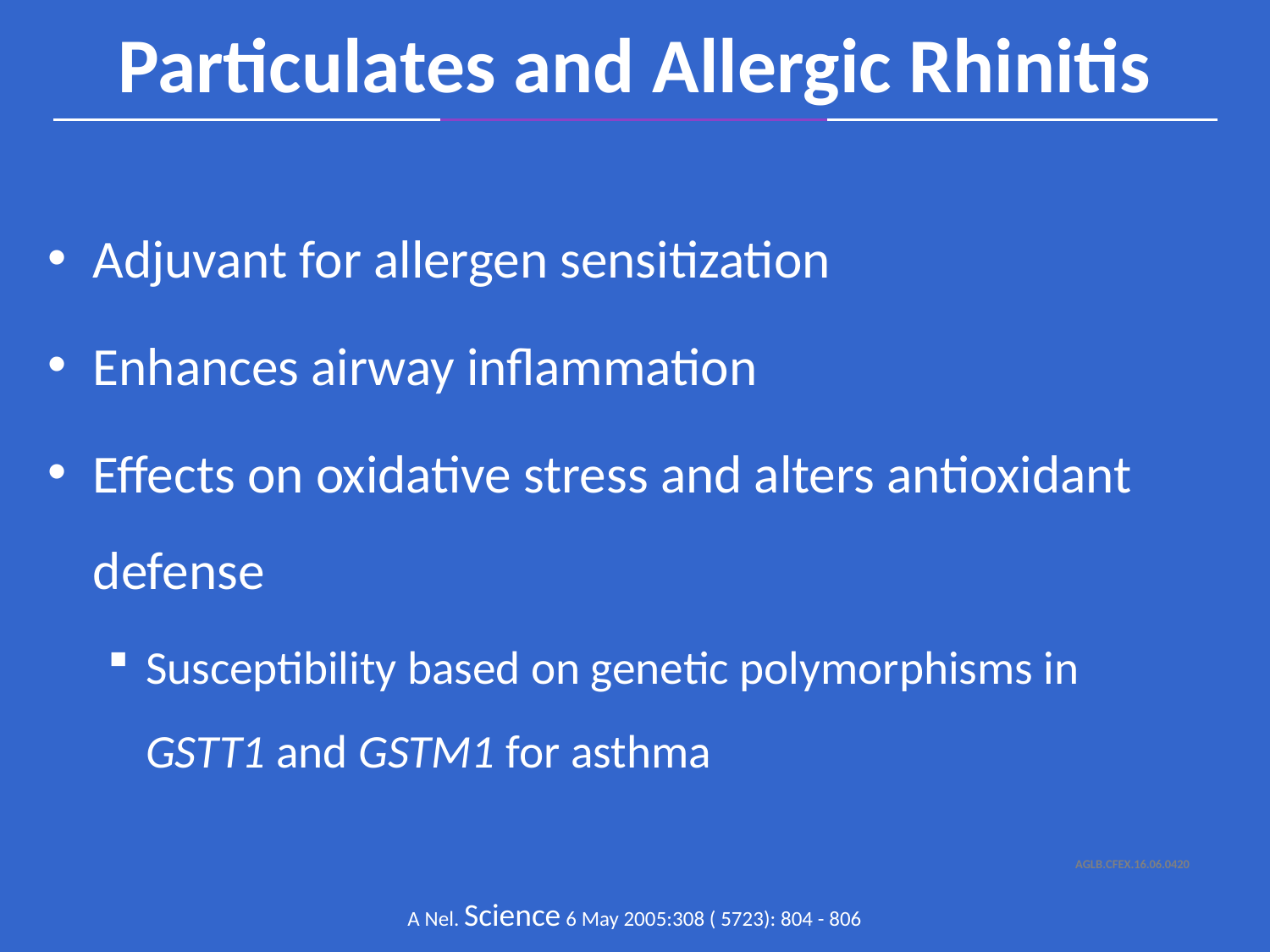

Particulates and Allergic Rhinitis
Adjuvant for allergen sensitization
Enhances airway inflammation
Effects on oxidative stress and alters antioxidant defense
Susceptibility based on genetic polymorphisms in GSTT1 and GSTM1 for asthma
A Nel. Science 6 May 2005:308 ( 5723): 804 - 806